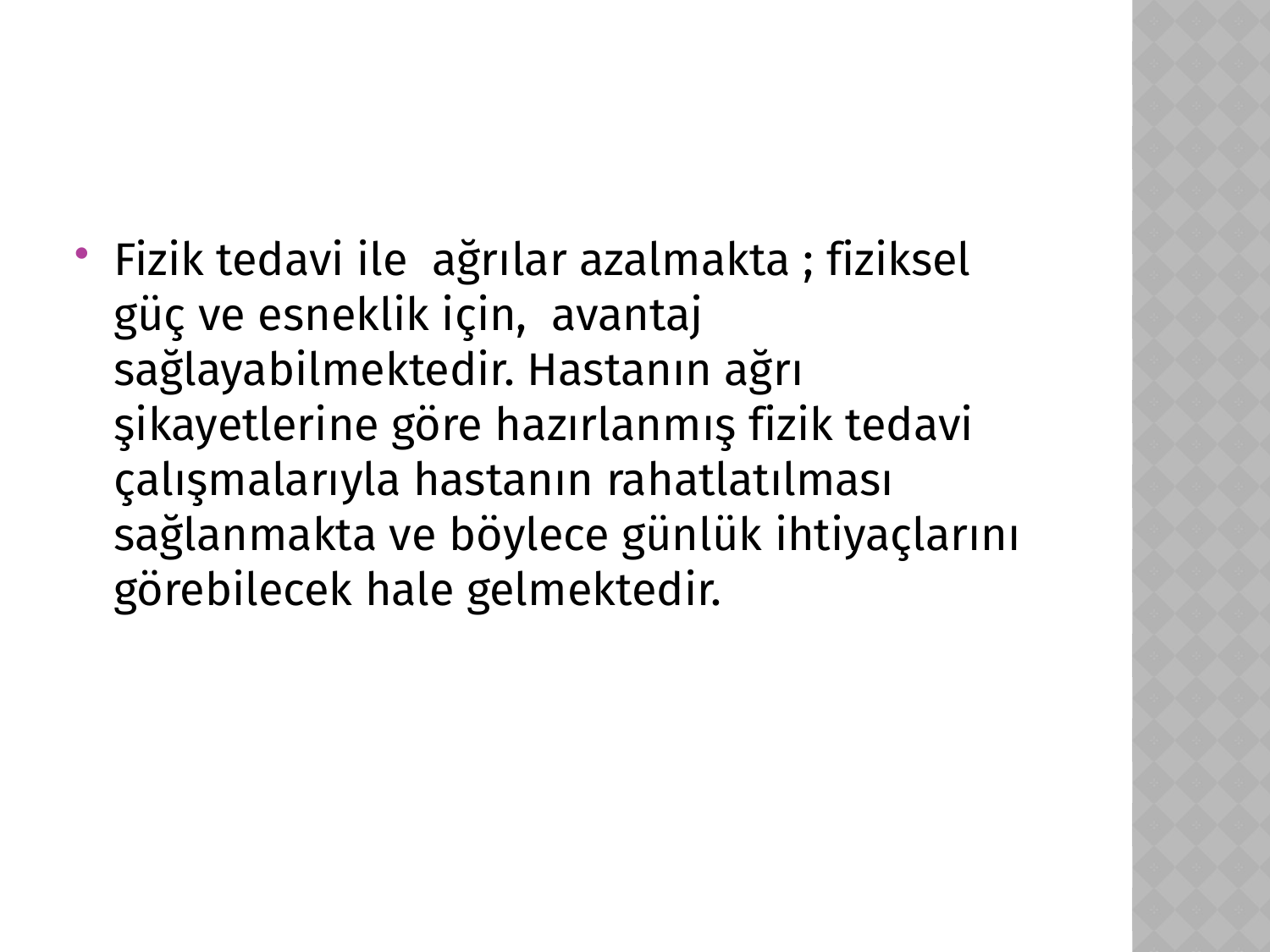

#
Fizik tedavi ile  ağrılar azalmakta ; fiziksel güç ve esneklik için,  avantaj sağlayabilmektedir. Hastanın ağrı şikayetlerine göre hazırlanmış fizik tedavi çalışmalarıyla hastanın rahatlatılması sağlanmakta ve böylece günlük ihtiyaçlarını görebilecek hale gelmektedir.